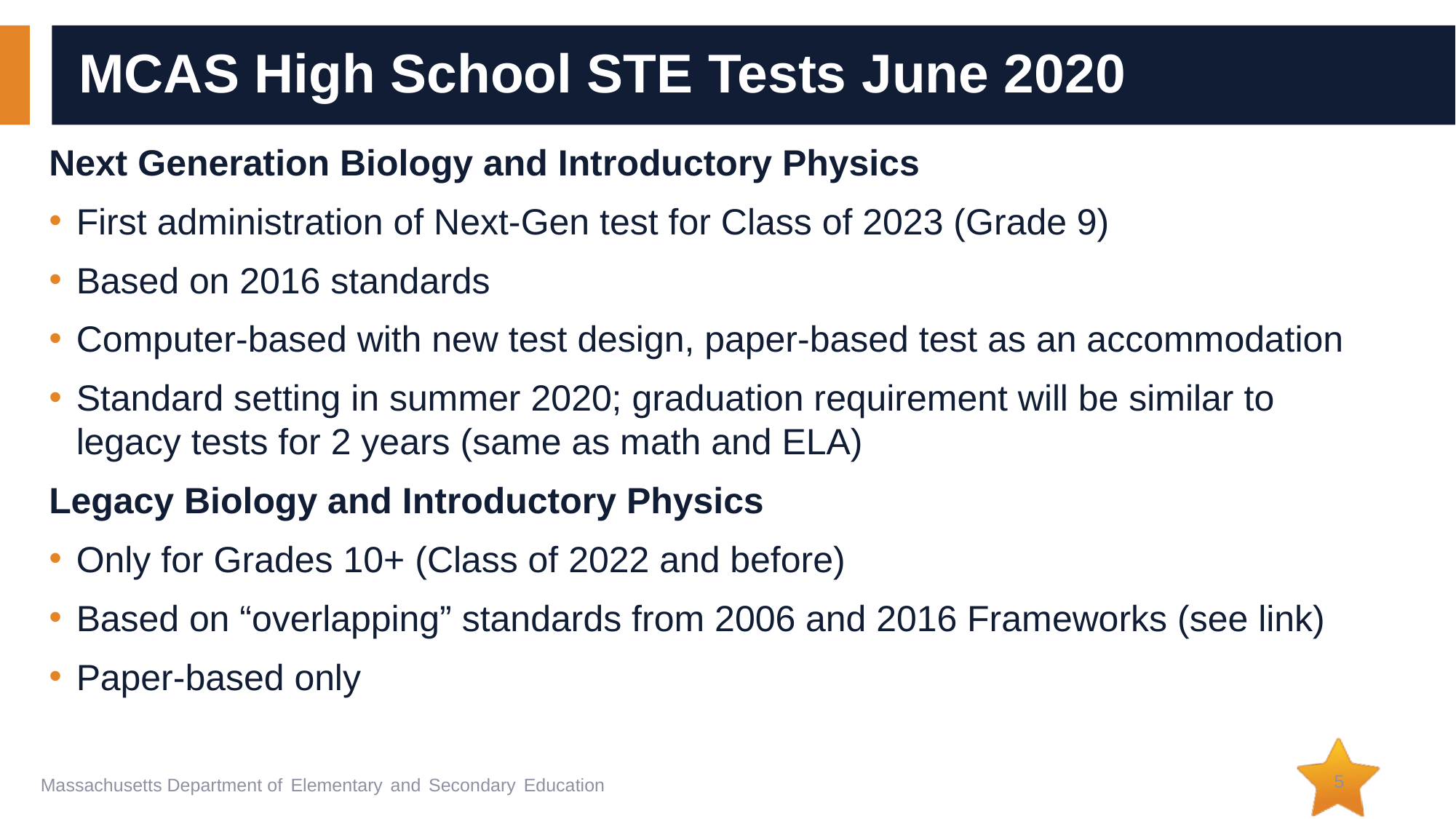

# MCAS High School STE Tests June 2020
Next Generation Biology and Introductory Physics
First administration of Next-Gen test for Class of 2023 (Grade 9)
Based on 2016 standards
Computer-based with new test design, paper-based test as an accommodation
Standard setting in summer 2020; graduation requirement will be similar to legacy tests for 2 years (same as math and ELA)
Legacy Biology and Introductory Physics
Only for Grades 10+ (Class of 2022 and before)
Based on “overlapping” standards from 2006 and 2016 Frameworks (see link)
Paper-based only

5